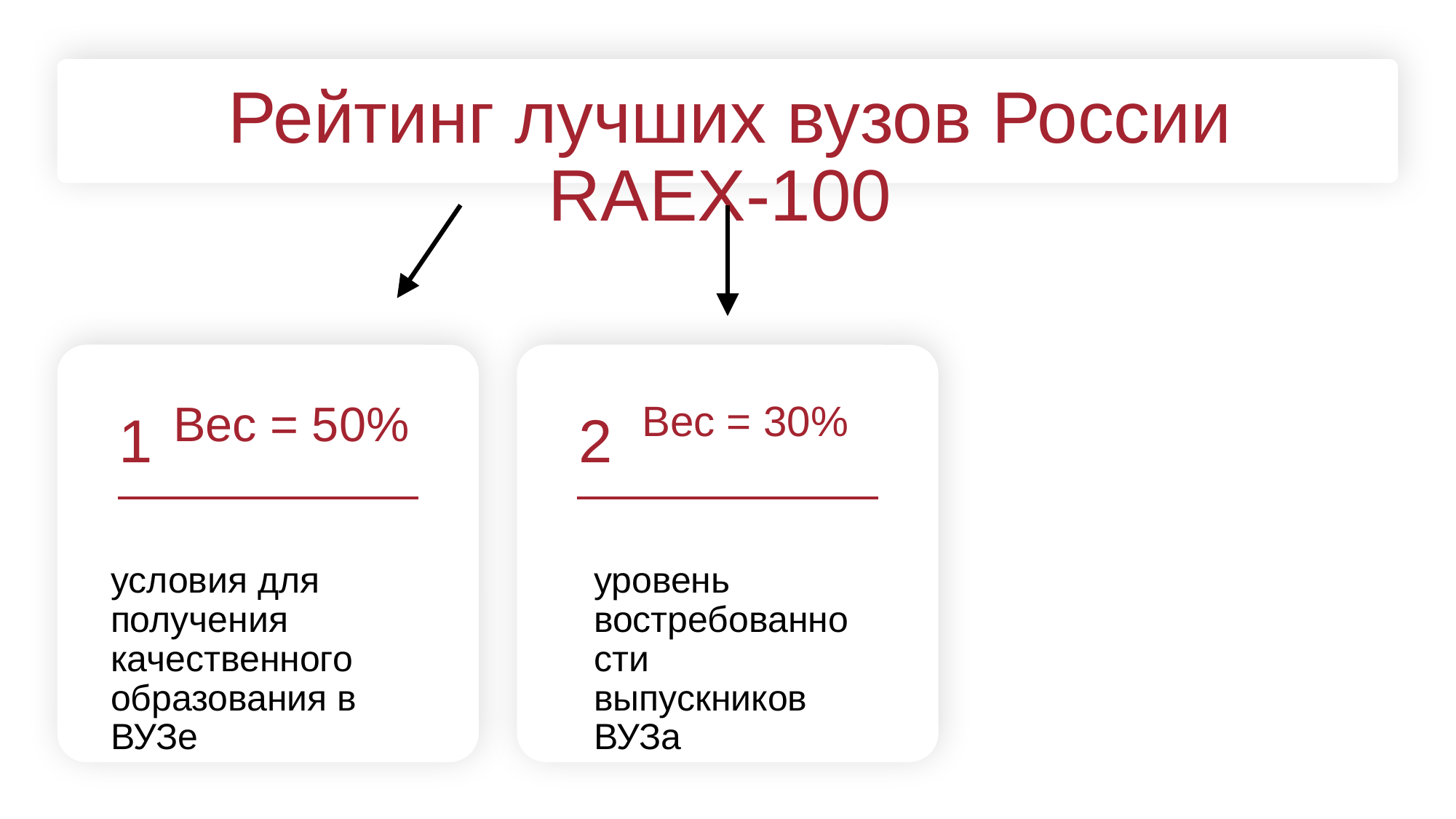

Рейтинг лучших вузов России RAEX-100

1
Вес = 50%
2
Вес = 30%
условия для получения качественного образования в ВУЗе
уровень
востребованности выпускников ВУЗа